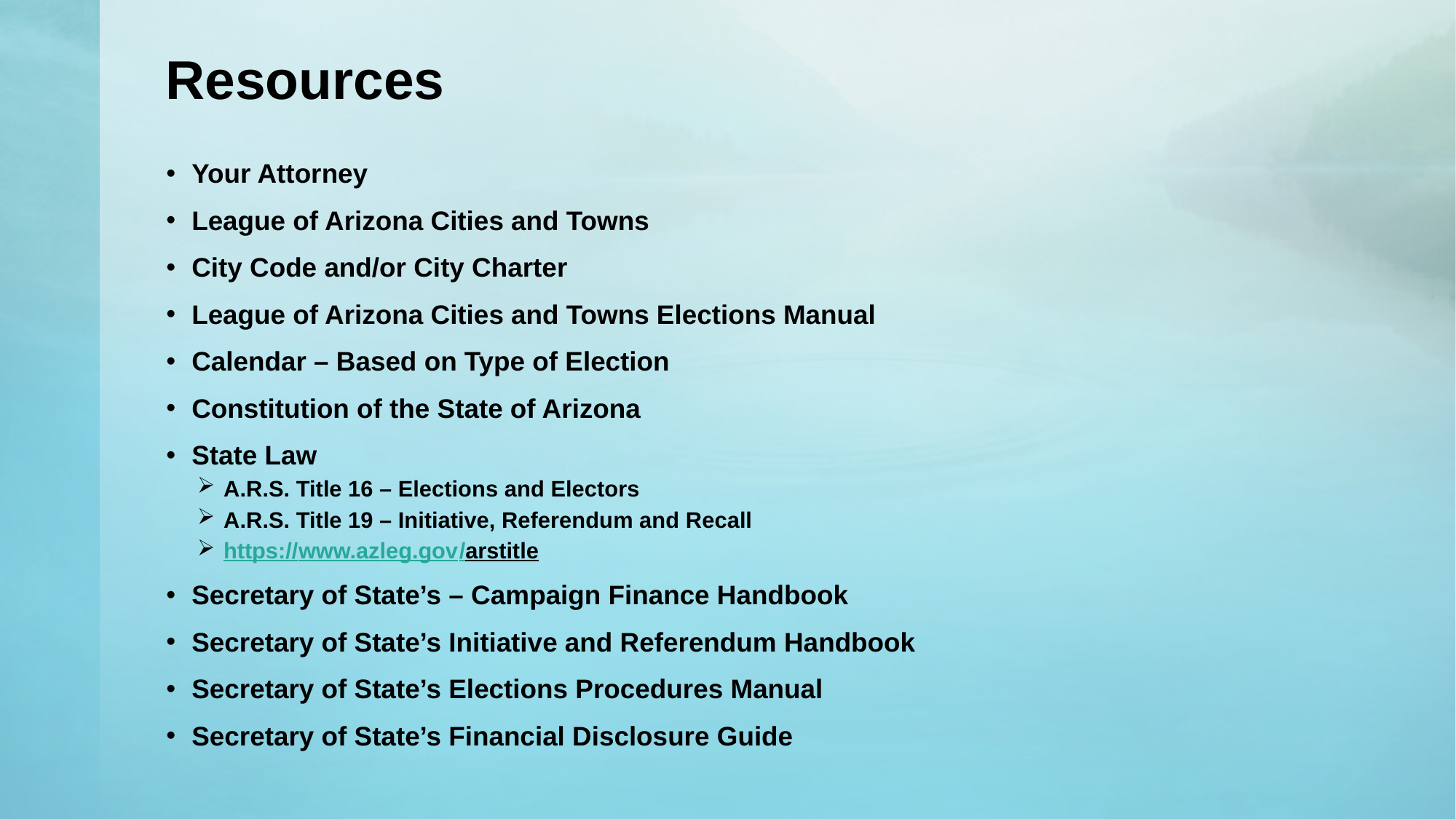

# Resources
Your Attorney
League of Arizona Cities and Towns
City Code and/or City Charter
League of Arizona Cities and Towns Elections Manual
Calendar – Based on Type of Election
Constitution of the State of Arizona
State Law
A.R.S. Title 16 – Elections and Electors
A.R.S. Title 19 – Initiative, Referendum and Recall
https://www.azleg.gov/arstitle
Secretary of State’s – Campaign Finance Handbook
Secretary of State’s Initiative and Referendum Handbook
Secretary of State’s Elections Procedures Manual
Secretary of State’s Financial Disclosure Guide